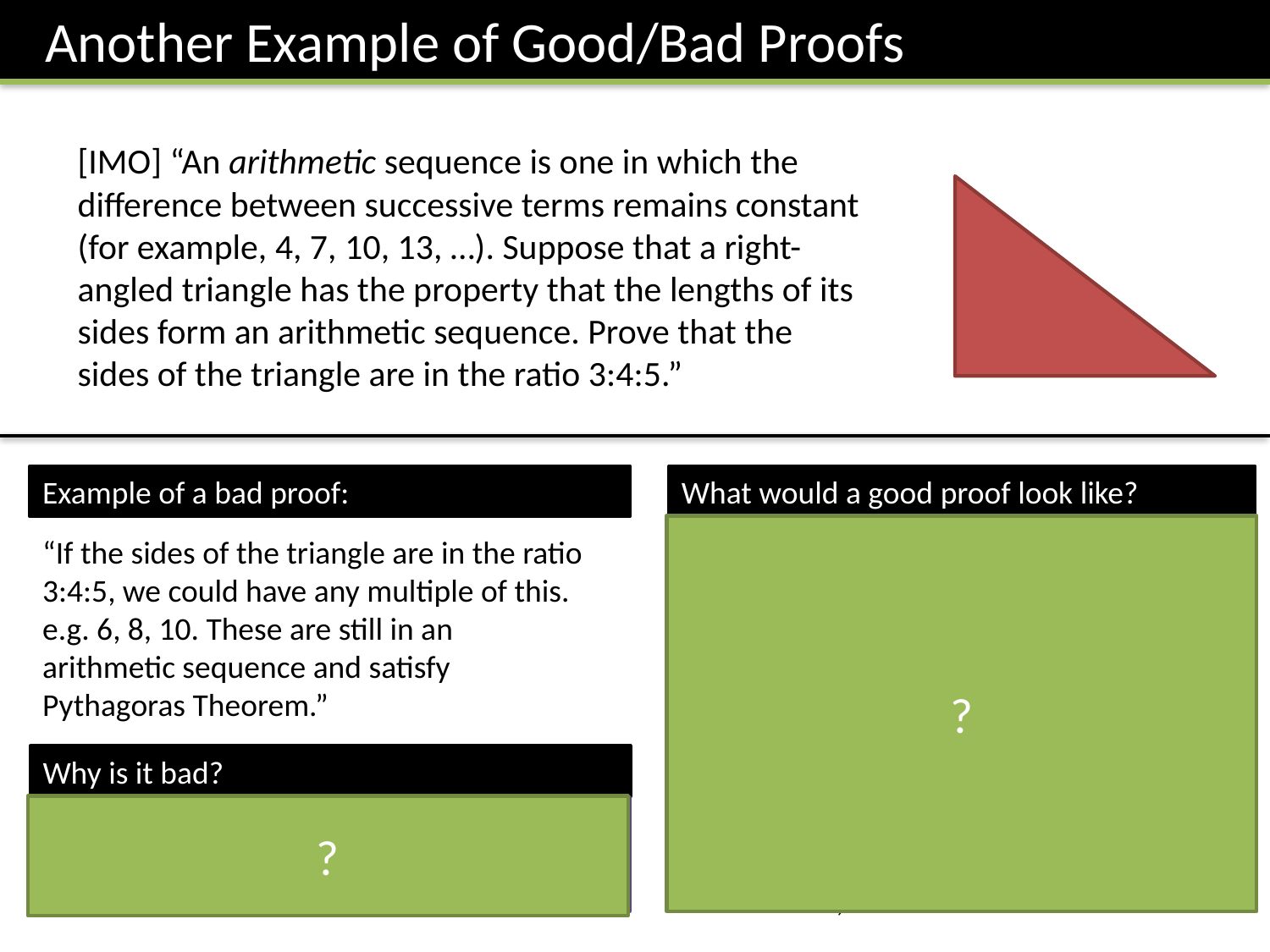

Another Example of Good/Bad Proofs
[IMO] “An arithmetic sequence is one in which the difference between successive terms remains constant (for example, 4, 7, 10, 13, …). Suppose that a right-angled triangle has the property that the lengths of its sides form an arithmetic sequence. Prove that the sides of the triangle are in the ratio 3:4:5.”

Example of a bad proof:
What would a good proof look like?
?
“If the sides of the triangle are in the ratio 3:4:5, we could have any multiple of this. e.g. 6, 8, 10. These are still in an arithmetic sequence and satisfy Pythagoras Theorem.”
Use our general structure for an algebraic proof!
“Assume that the sides form an arithmetic sequence.
Model this assumption, using algebraic expressions for side lengths that represent all possible arithmetic sequences, e.g. a-b, a, a+b.
Do some manipulation using Pythagoras...
Therefore, the sides have ratio 3:4:5.”
Why is it bad?
?
We’re supposed to be showing that IF the sides form an arithmetic sequence THEN the sides have ratio 3:4:5. They’ve just shown the reverse!